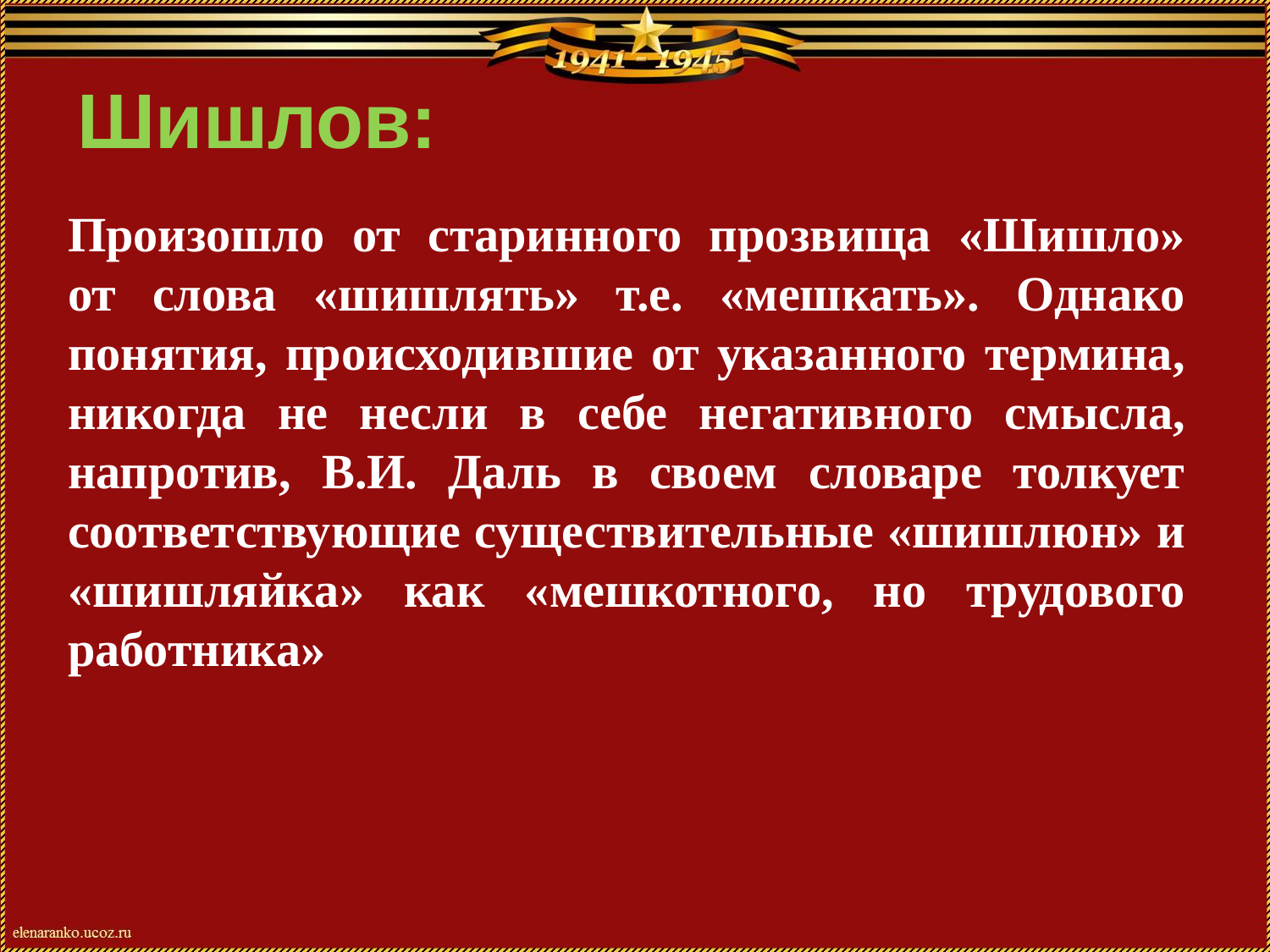

# Шишлов:
Произошло от старинного прозвища «Шишло» от слова «шишлять» т.е. «мешкать». Однако понятия, происходившие от указанного термина, никогда не несли в себе негативного смысла, напротив, В.И. Даль в своем словаре толкует соответствующие существительные «шишлюн» и «шишляйка» как «мешкотного, но трудового работника»